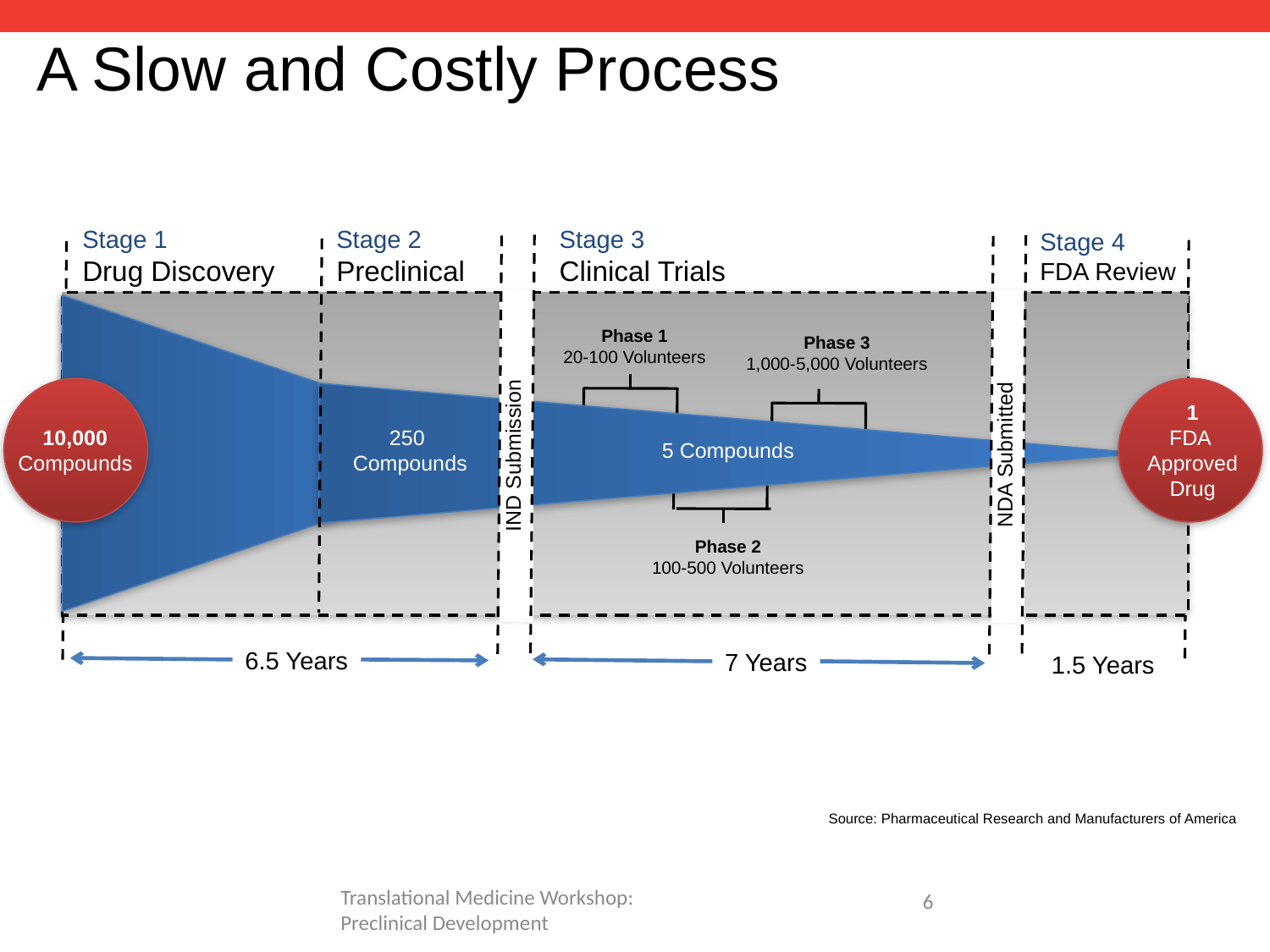

# A Slow and Costly Process

Stage 1
Drug Discovery
Stage 2
Preclinical
Stage 3
Clinical Trials
Stage 4
FDA Review

Phase 1
20-100 Volunteers
Phase 3
1,000-5,000 Volunteers

1
FDA
Approved
Drug
10,000
Compounds
250
Compounds
5 Compounds
NDA Submitted
IND Submission
Phase 2
100-500 Volunteers
6.5 Years
7 Years
1.5 Years
Source: Pharmaceutical Research and Manufacturers of America
Translational Medicine Workshop: Preclinical Development
6